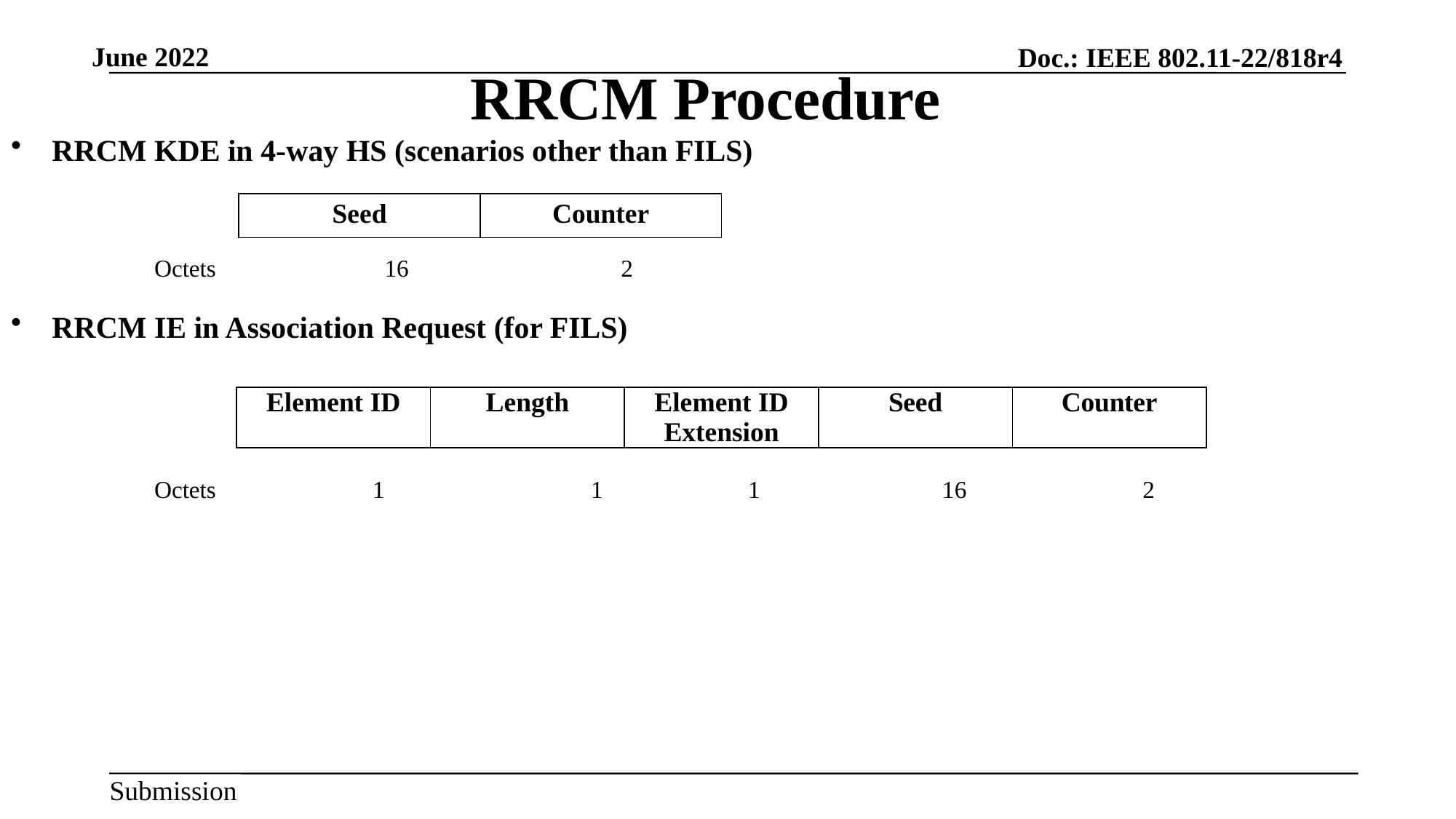

# RRCM Procedure
RRCM KDE in 4-way HS (scenarios other than FILS)

Octets 		  16		     2
RRCM IE in Association Request (for FILS)

Octets 		1		1	        1 		    16		 2

| Seed | Counter |
| --- | --- |
| Element ID | Length | Element ID Extension | Seed | Counter |
| --- | --- | --- | --- | --- |